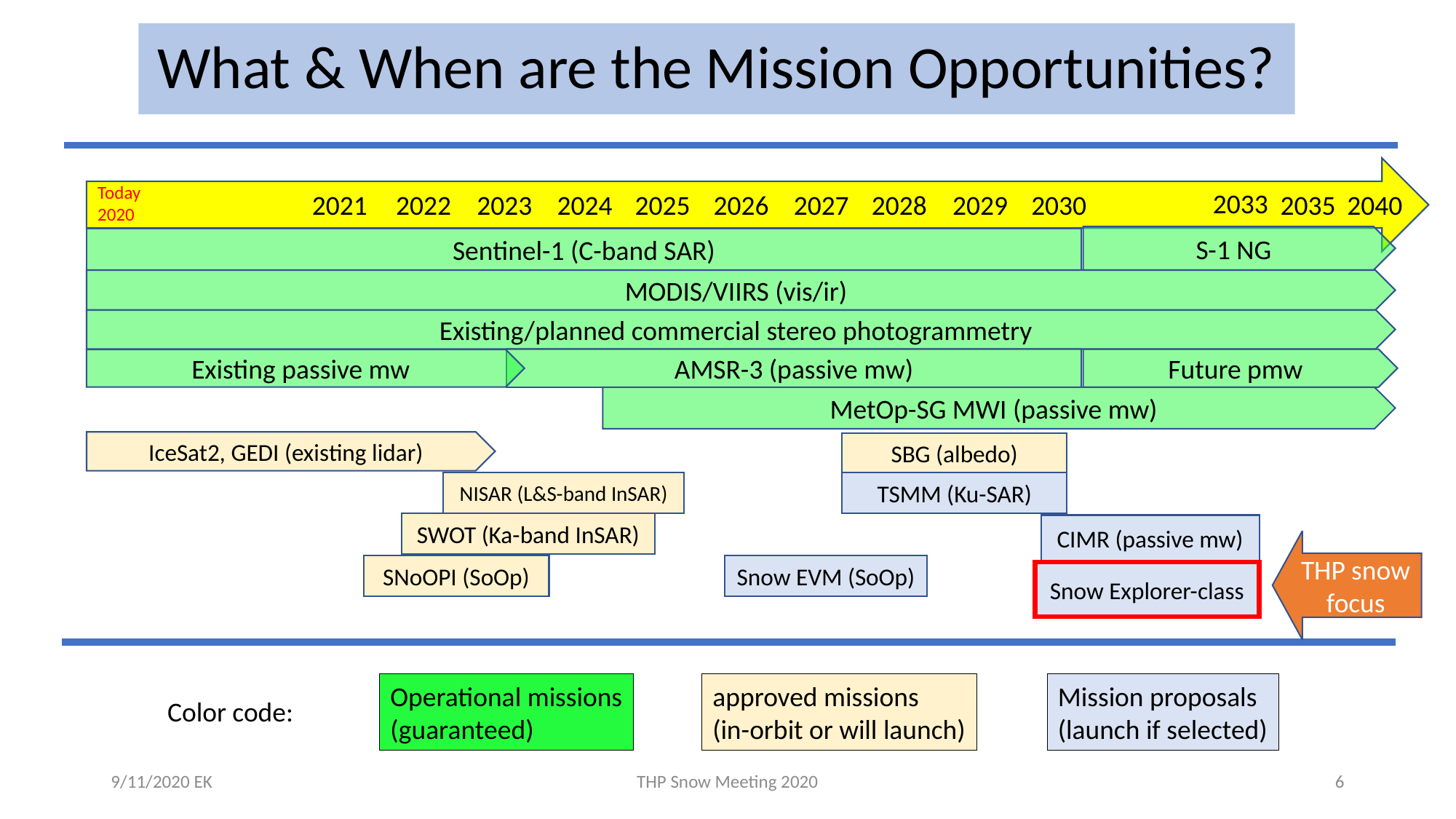

# What & When are the Mission Opportunities?

Today
2020
2033
2021
2022
2023
2024
2025
2026
2027
2028
2029
2030
2035
2040
S-1 NG
Sentinel-1 (C-band SAR)
MODIS/VIIRS (vis/ir)
Existing/planned commercial stereo photogrammetry
AMSR-3 (passive mw)
Future pmw
Existing passive mw
MetOp-SG MWI (passive mw)
IceSat2, GEDI (existing lidar)
SBG (albedo)
TSMM (Ku-SAR)
NISAR (L&S-band InSAR)
SWOT (Ka-band InSAR)
CIMR (passive mw)
THP snow focus
SNoOPI (SoOp)
Snow EVM (SoOp)
Snow Explorer-class
Operational missions
(guaranteed)
approved missions
(in-orbit or will launch)
Mission proposals
(launch if selected)
Color code:
9/11/2020 EK
THP Snow Meeting 2020
6